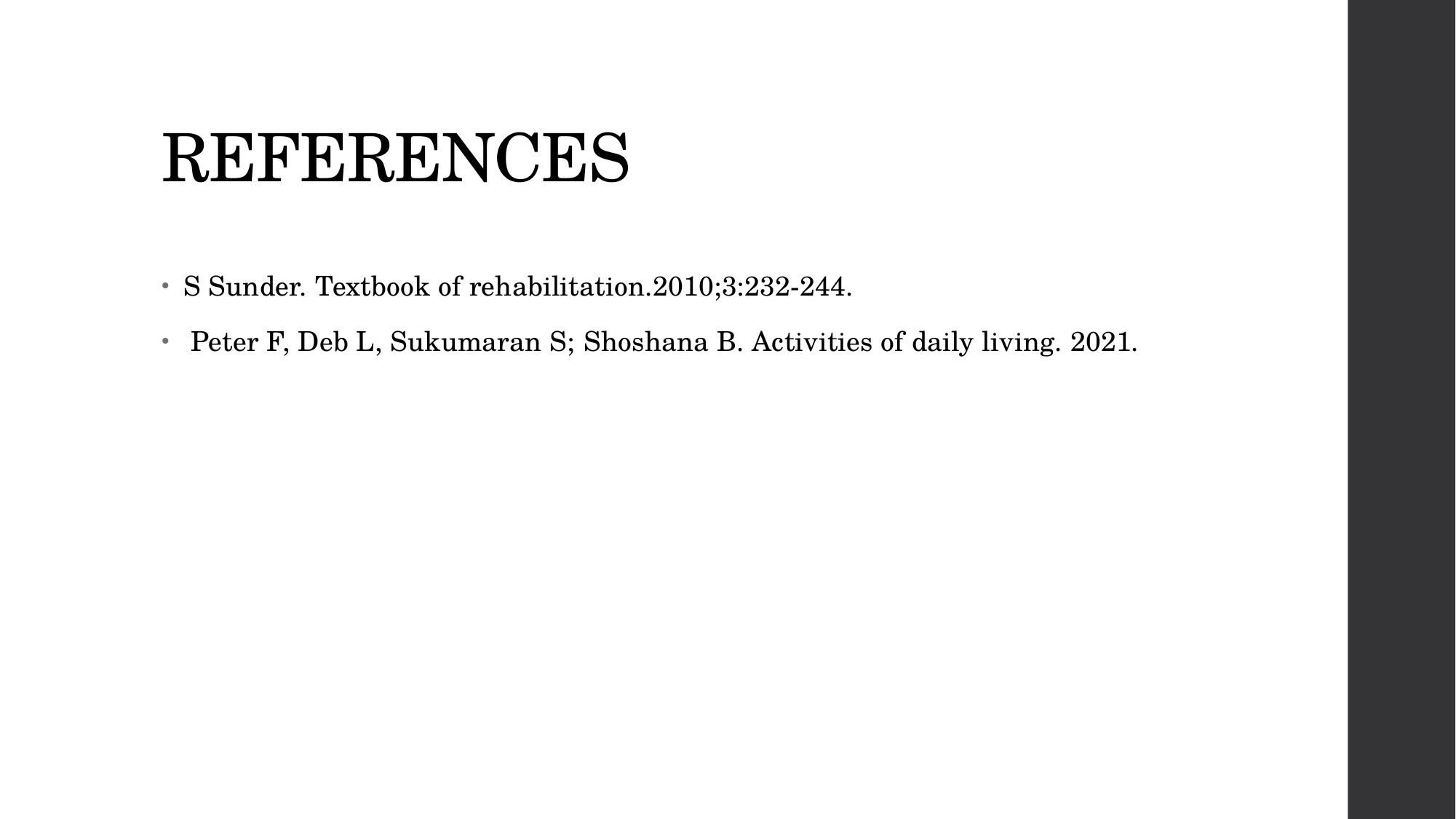

# REFERENCES
S Sunder. Textbook of rehabilitation.2010;3:232-244.
 Peter F, Deb L, Sukumaran S; Shoshana B. Activities of daily living. 2021.